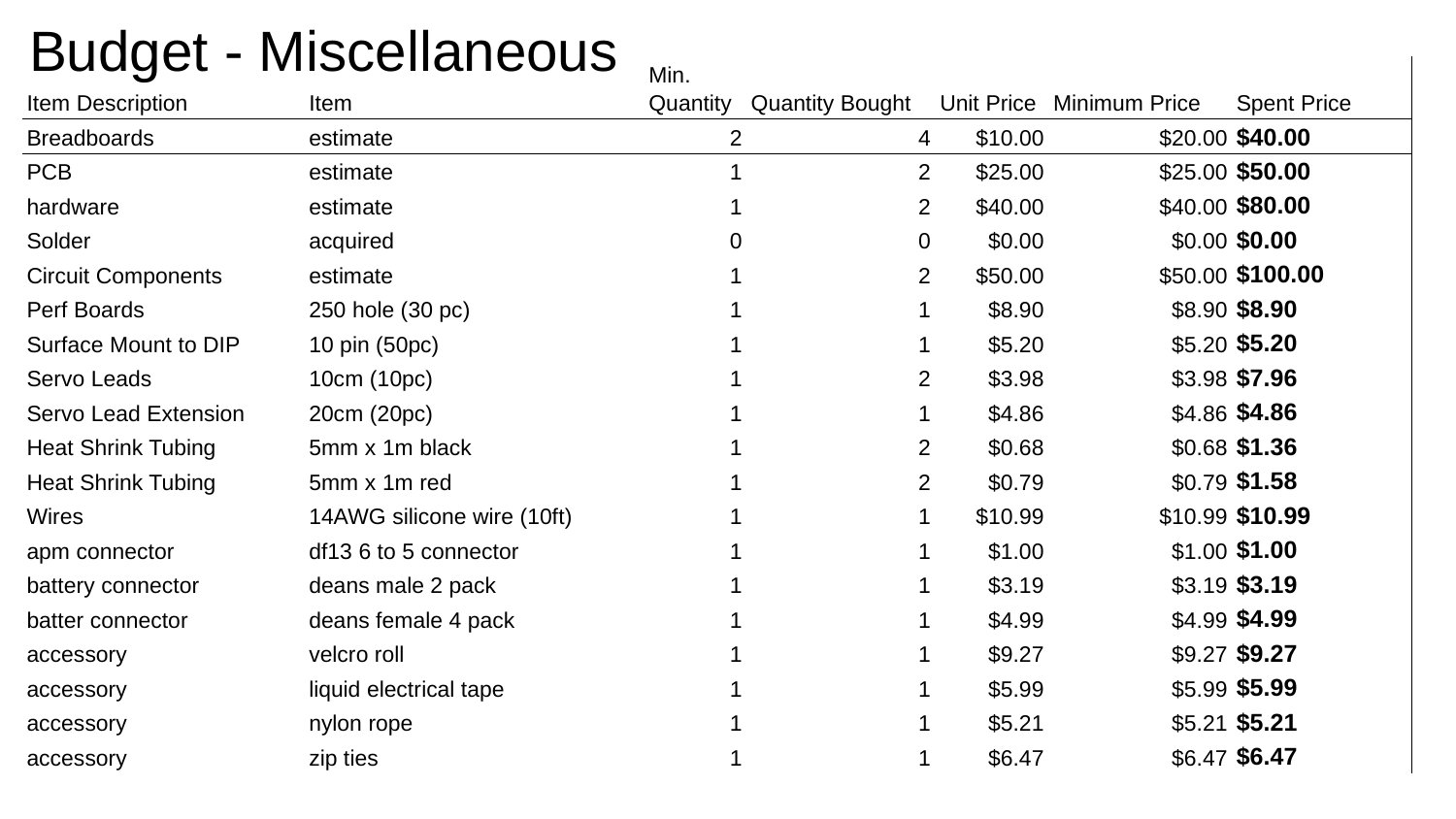

# Budget - Miscellaneous

| Item Description | Item | Min. Quantity | Quantity Bought | Unit Price | Minimum Price | Spent Price |
| --- | --- | --- | --- | --- | --- | --- |
| Breadboards | estimate | 2 | 4 | $10.00 | $20.00 | $40.00 |
| PCB | estimate | 1 | 2 | $25.00 | $25.00 | $50.00 |
| hardware | estimate | 1 | 2 | $40.00 | $40.00 | $80.00 |
| Solder | acquired | 0 | 0 | $0.00 | $0.00 | $0.00 |
| Circuit Components | estimate | 1 | 2 | $50.00 | $50.00 | $100.00 |
| Perf Boards | 250 hole (30 pc) | 1 | 1 | $8.90 | $8.90 | $8.90 |
| Surface Mount to DIP | 10 pin (50pc) | 1 | 1 | $5.20 | $5.20 | $5.20 |
| Servo Leads | 10cm (10pc) | 1 | 2 | $3.98 | $3.98 | $7.96 |
| Servo Lead Extension | 20cm (20pc) | 1 | 1 | $4.86 | $4.86 | $4.86 |
| Heat Shrink Tubing | 5mm x 1m black | 1 | 2 | $0.68 | $0.68 | $1.36 |
| Heat Shrink Tubing | 5mm x 1m red | 1 | 2 | $0.79 | $0.79 | $1.58 |
| Wires | 14AWG silicone wire (10ft) | 1 | 1 | $10.99 | $10.99 | $10.99 |
| apm connector | df13 6 to 5 connector | 1 | 1 | $1.00 | $1.00 | $1.00 |
| battery connector | deans male 2 pack | 1 | 1 | $3.19 | $3.19 | $3.19 |
| batter connector | deans female 4 pack | 1 | 1 | $4.99 | $4.99 | $4.99 |
| accessory | velcro roll | 1 | 1 | $9.27 | $9.27 | $9.27 |
| accessory | liquid electrical tape | 1 | 1 | $5.99 | $5.99 | $5.99 |
| accessory | nylon rope | 1 | 1 | $5.21 | $5.21 | $5.21 |
| accessory | zip ties | 1 | 1 | $6.47 | $6.47 | $6.47 |